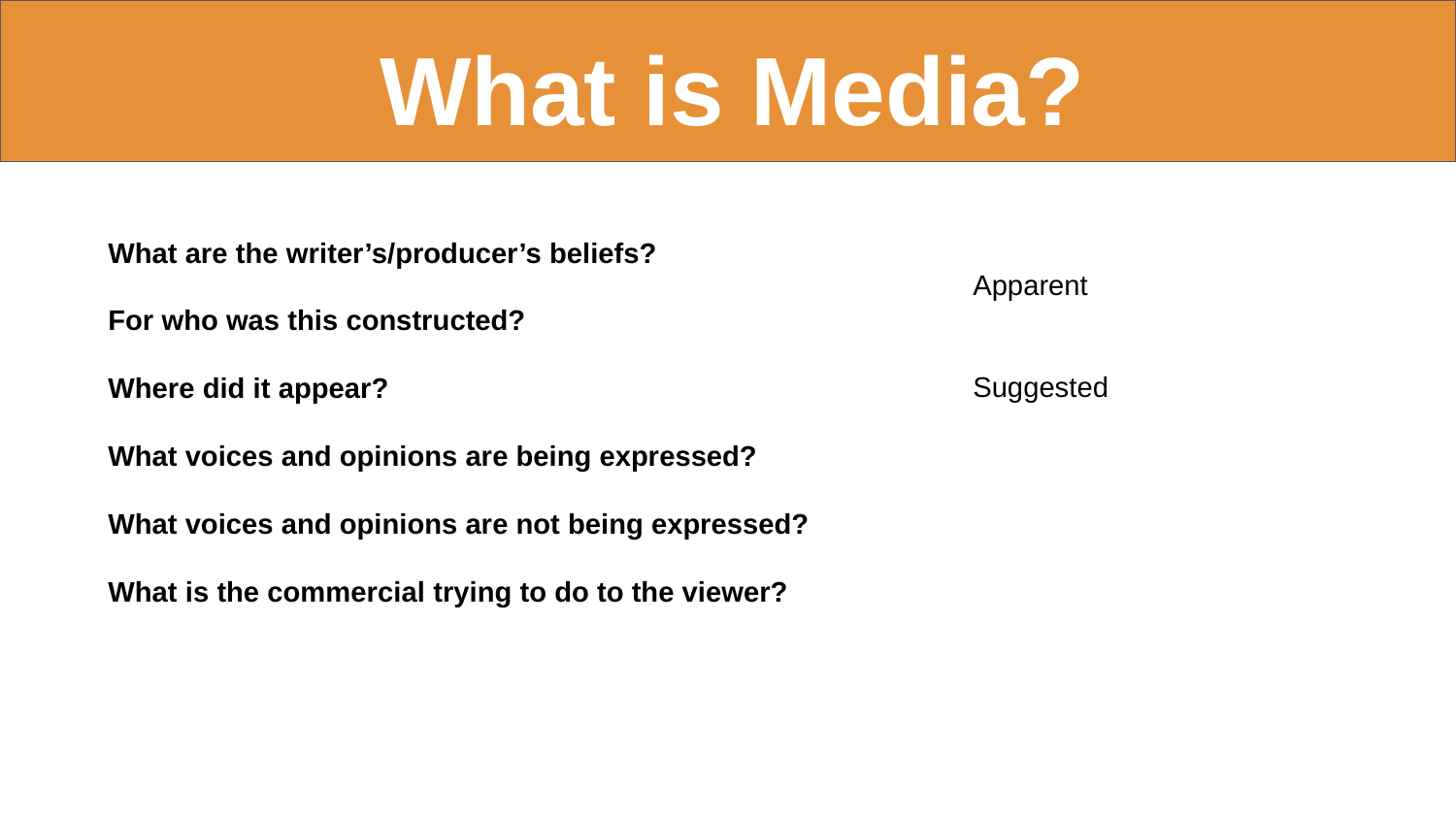

What is Media?
What are the writer’s/producer’s beliefs?

For who was this constructed?

Where did it appear?

What voices and opinions are being expressed?

What voices and opinions are not being expressed?

What is the commercial trying to do to the viewer?

Apparent

Suggested